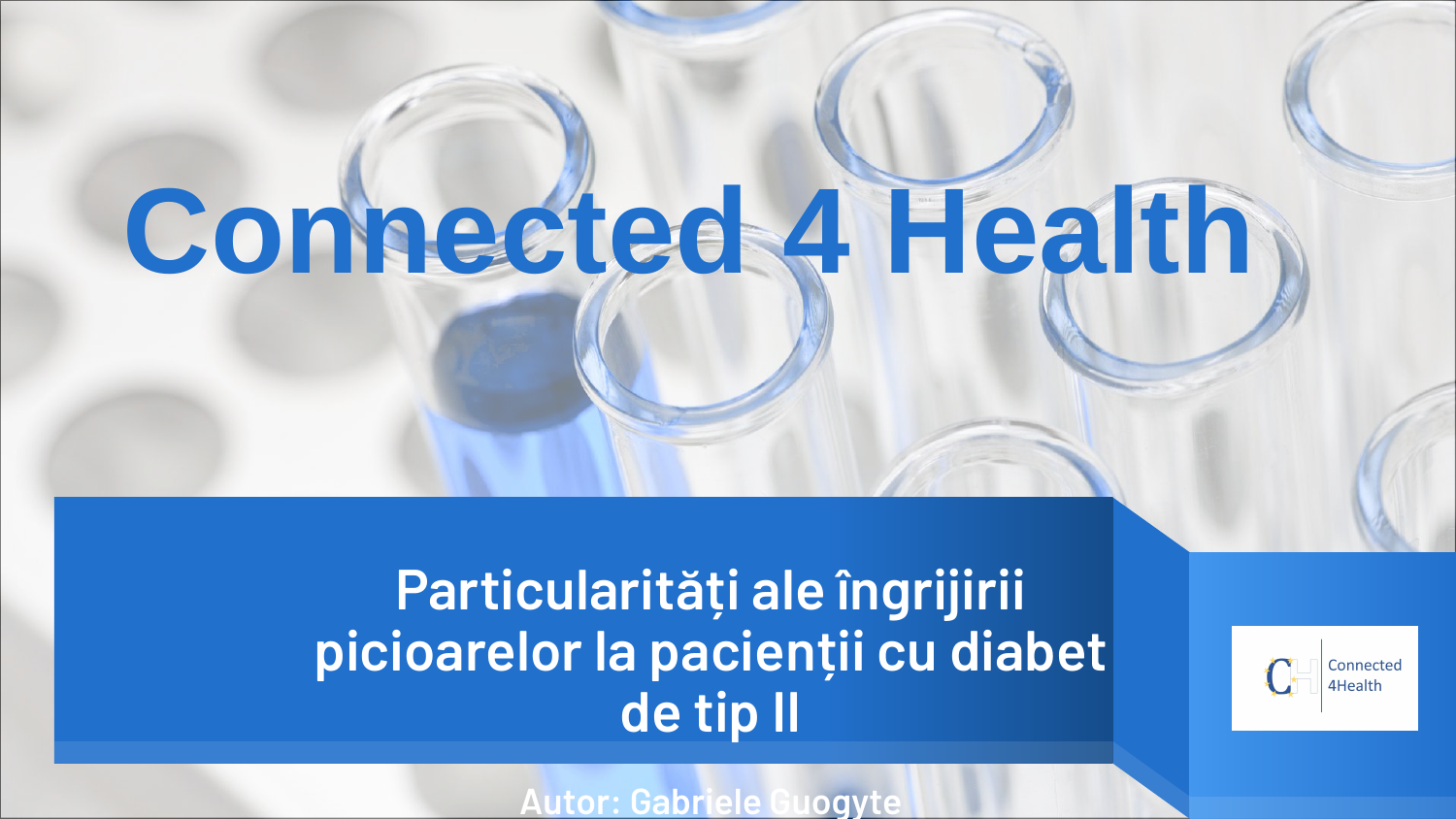

Connected 4 Health
# Particularități ale îngrijirii picioarelor la pacienții cu diabet de tip II Autor: Gabriele Guogyte